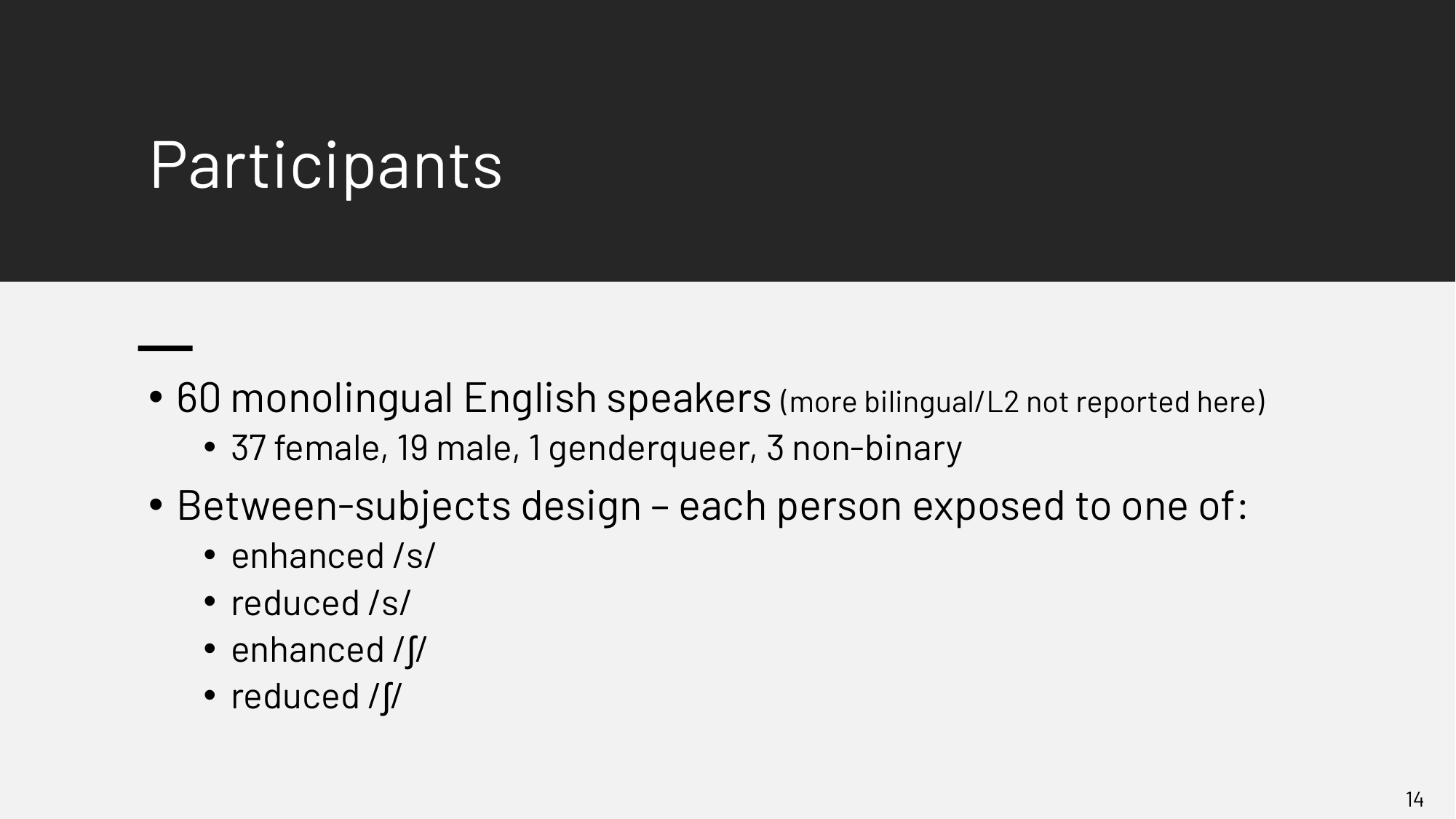

# Participants

60 monolingual English speakers (more bilingual/L2 not reported here)
37 female, 19 male, 1 genderqueer, 3 non-binary
Between-subjects design – each person exposed to one of:
enhanced /s/
reduced /s/
enhanced /ʃ/
reduced /ʃ/
14